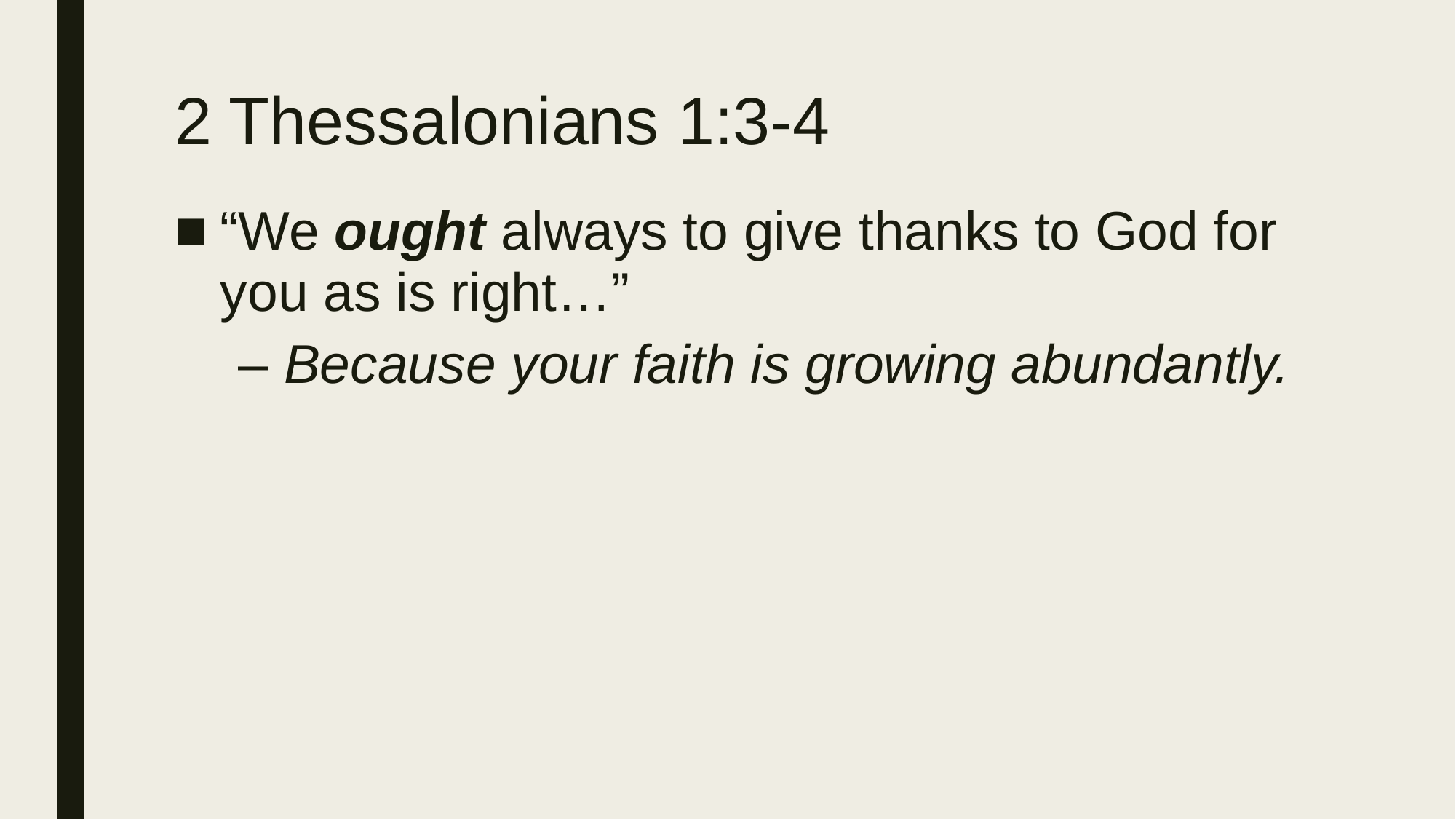

# 2 Thessalonians 1:3-4
“We ought always to give thanks to God for you as is right…”
Because your faith is growing abundantly.